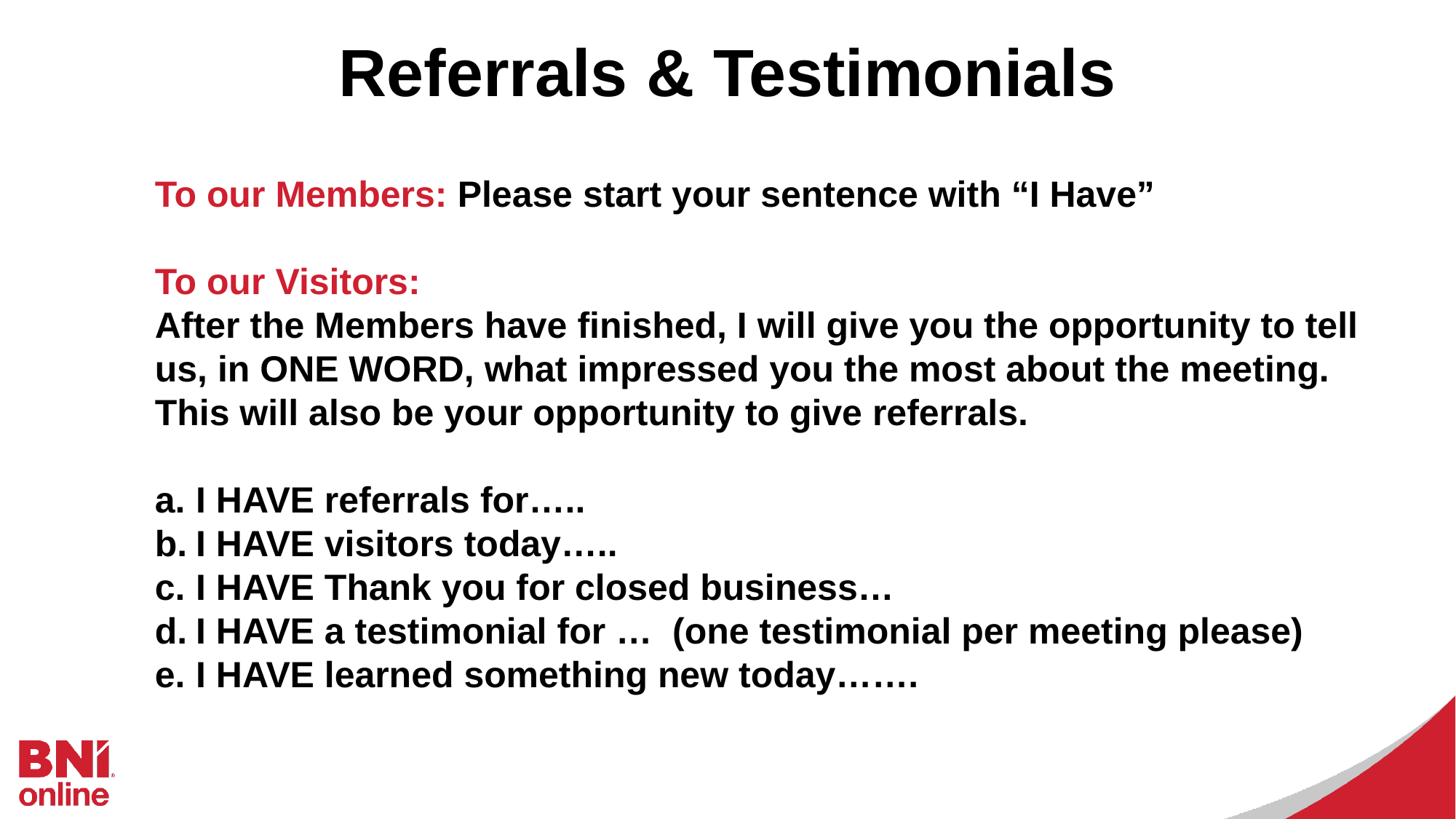

Referrals & Testimonials

To our Members: Please start your sentence with “I Have”

To our Visitors:
After the Members have finished, I will give you the opportunity to tell
us, in ONE WORD, what impressed you the most about the meeting.
This will also be your opportunity to give referrals.

I HAVE referrals for…..
I HAVE visitors today…..
I HAVE Thank you for closed business…
I HAVE a testimonial for …  (one testimonial per meeting please)
I HAVE learned something new today…….